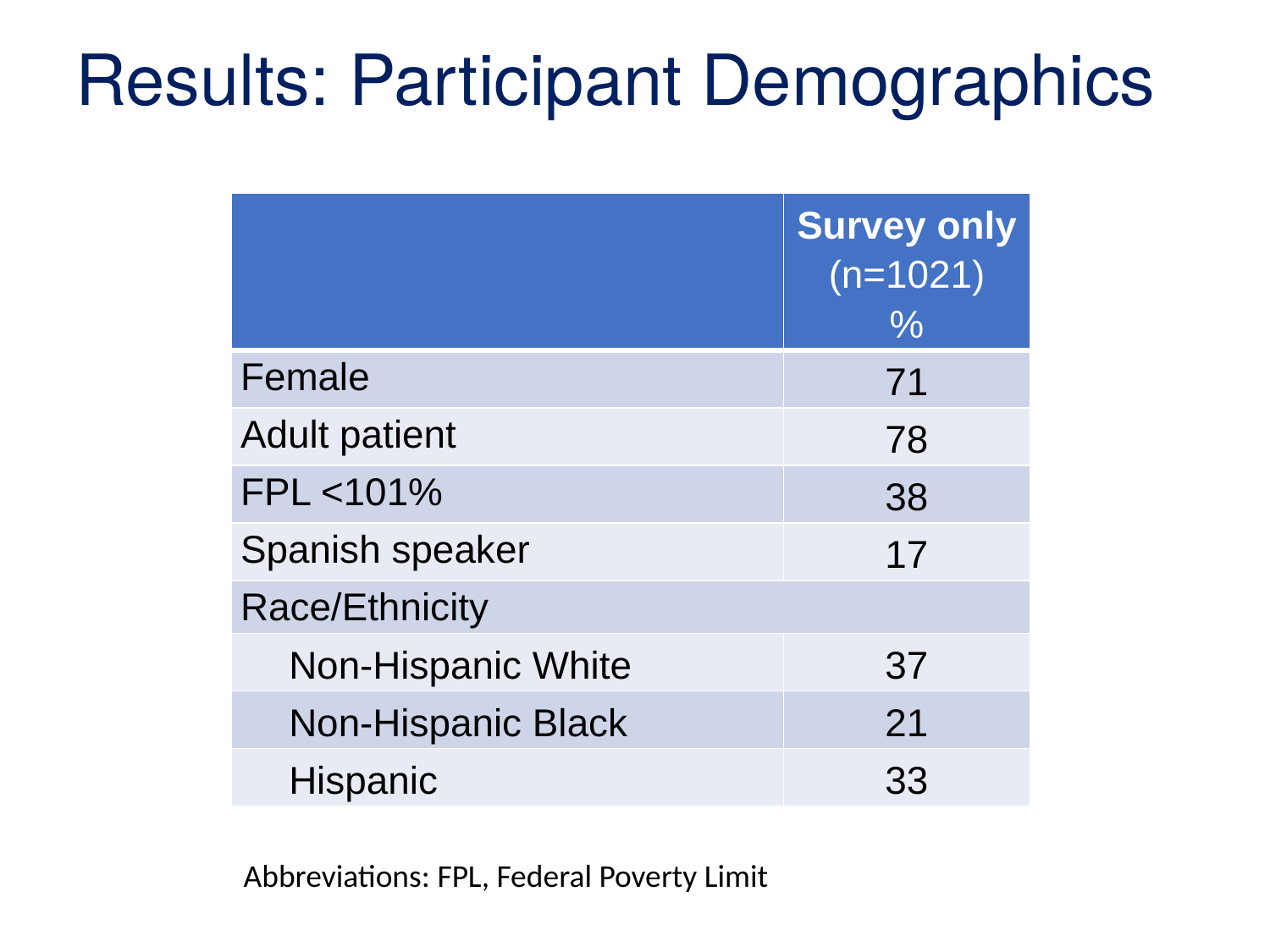

# Results: Participant Demographics

|  | Survey only (n=1021) % |
| --- | --- |
| Female | 71 |
| Adult patient | 78 |
| FPL <101% | 38 |
| Spanish speaker | 17 |
| Race/Ethnicity |  |
| Non-Hispanic White | 37 |
| Non-Hispanic Black | 21 |
| Hispanic | 33 |
Abbreviations: FPL, Federal Poverty Limit